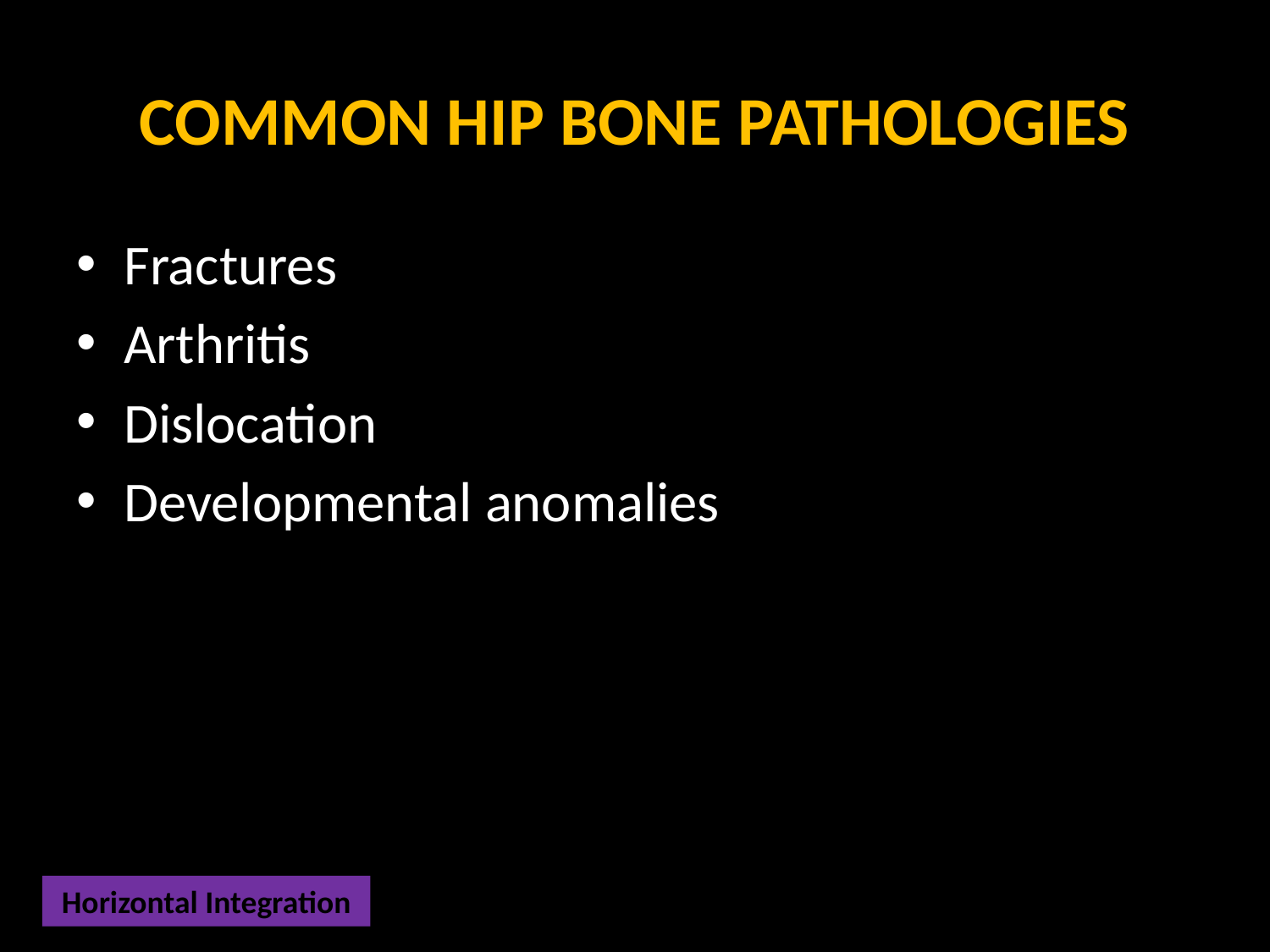

# COMMON HIP BONE PATHOLOGIES
Fractures
Arthritis
Dislocation
Developmental anomalies
Horizontal Integration